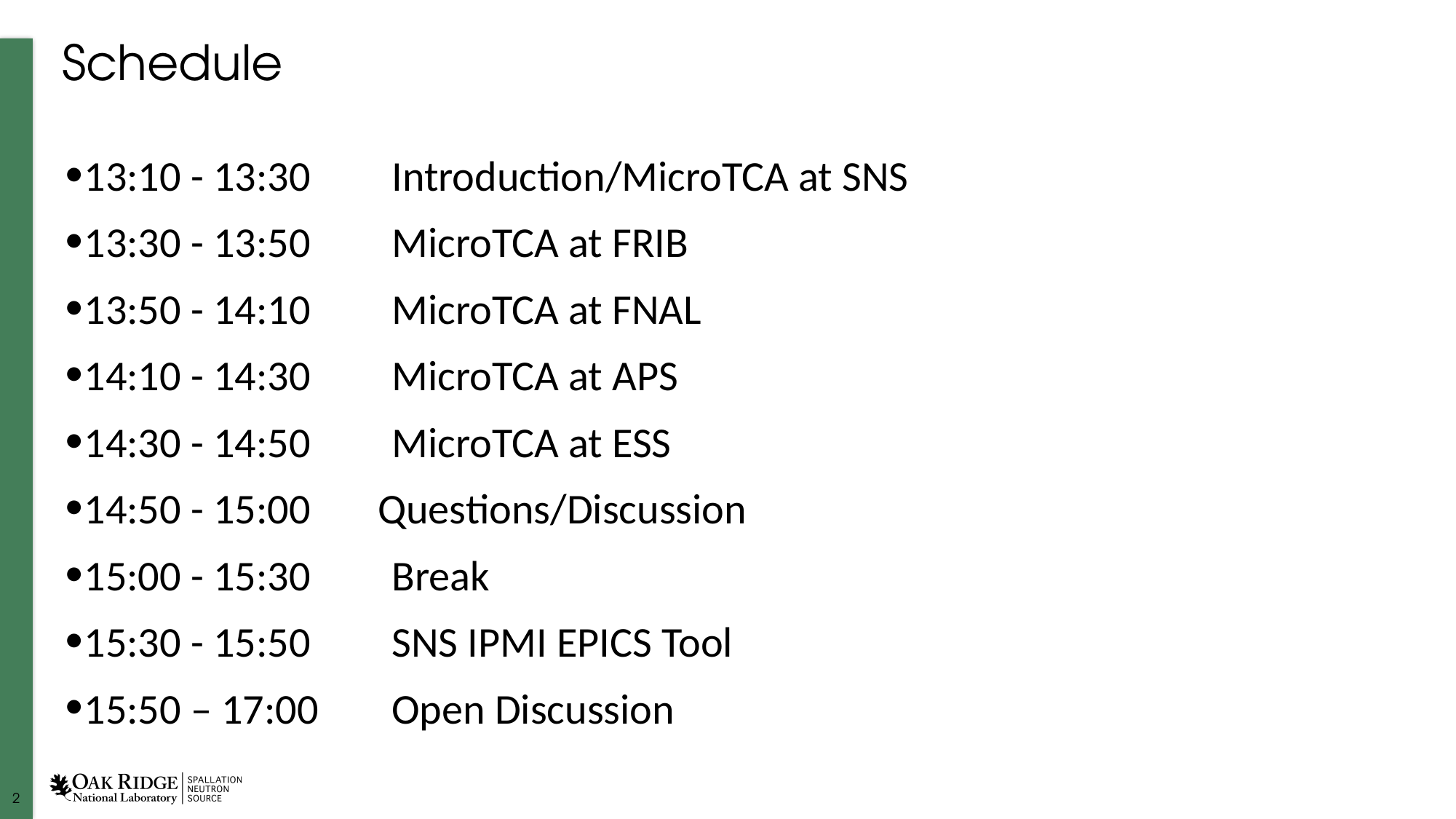

# Schedule
13:10 - 13:30	Introduction/MicroTCA at SNS
13:30 - 13:50	MicroTCA at FRIB
13:50 - 14:10	MicroTCA at FNAL
14:10 - 14:30	MicroTCA at APS
14:30 - 14:50	MicroTCA at ESS
14:50 - 15:00       Questions/Discussion
15:00 - 15:30	Break
15:30 - 15:50	SNS IPMI EPICS Tool
15:50 – 17:00	Open Discussion